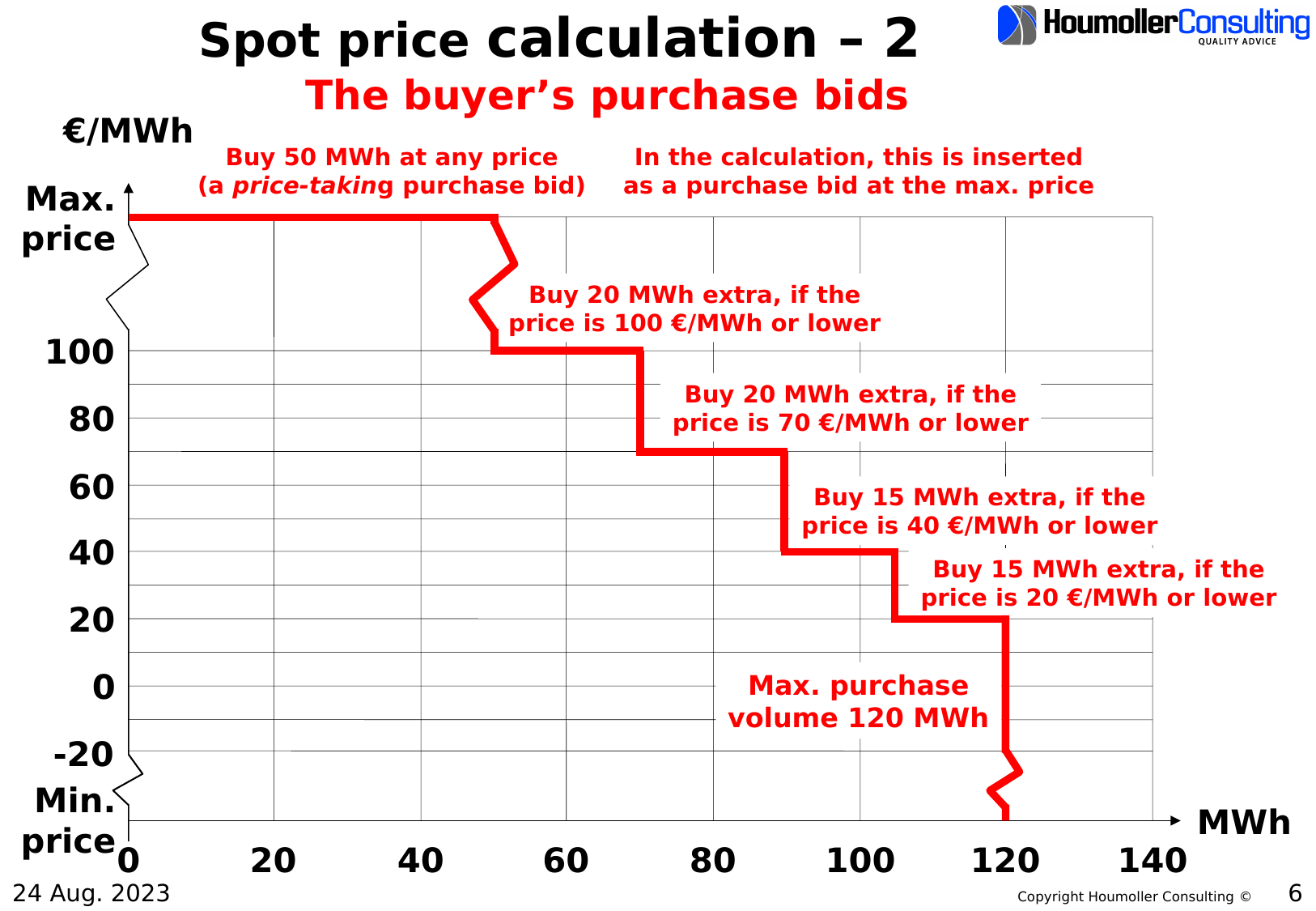

# Spot price calculation – 2
The buyer’s purchase bids
€/MWh
Max.
price
100
80
60
40
20
0
Min.
price
-20
Buy 50 MWh at any price
(a price-taking purchase bid)
In the calculation, this is inserted
as a purchase bid at the max. price

MWh

0
20
40
60
80
100
120
140

Buy 20 MWh extra, if the
price is 100 €/MWh or lower
Buy 20 MWh extra, if the
price is 70 €/MWh or lower
Buy 15 MWh extra, if the
price is 40 €/MWh or lower
Buy 15 MWh extra, if the
price is 20 €/MWh or lower

Max. purchase
volume 120 MWh
24 Aug. 2023
6